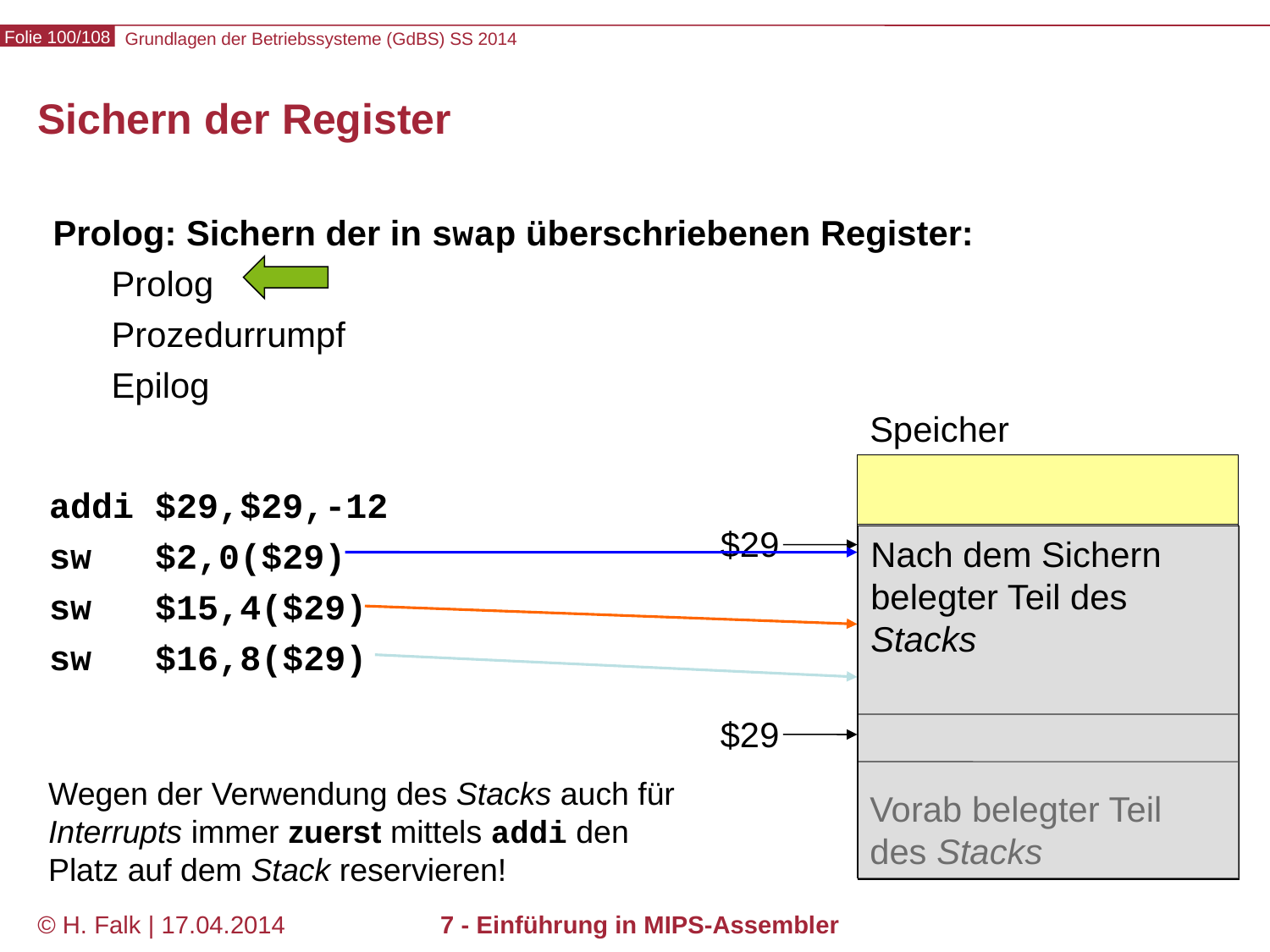

# Sichern der Register
Prolog: Sichern der in swap überschriebenen Register:
      Prolog
      Prozedurrumpf
      Epilog

Speicher

addi $29,$29,-12
sw   $2,0($29)
sw   $15,4($29)
sw   $16,8($29)
$29

Nach dem Sichern  belegter Teil des Stacks

$29
Vorab belegter Teil des Stacks

Wegen der Verwendung des Stacks auch für Interrupts immer zuerst mittels addi den Platz auf dem Stack reservieren!
© H. Falk | 17.04.2014
7 - Einführung in MIPS-Assembler